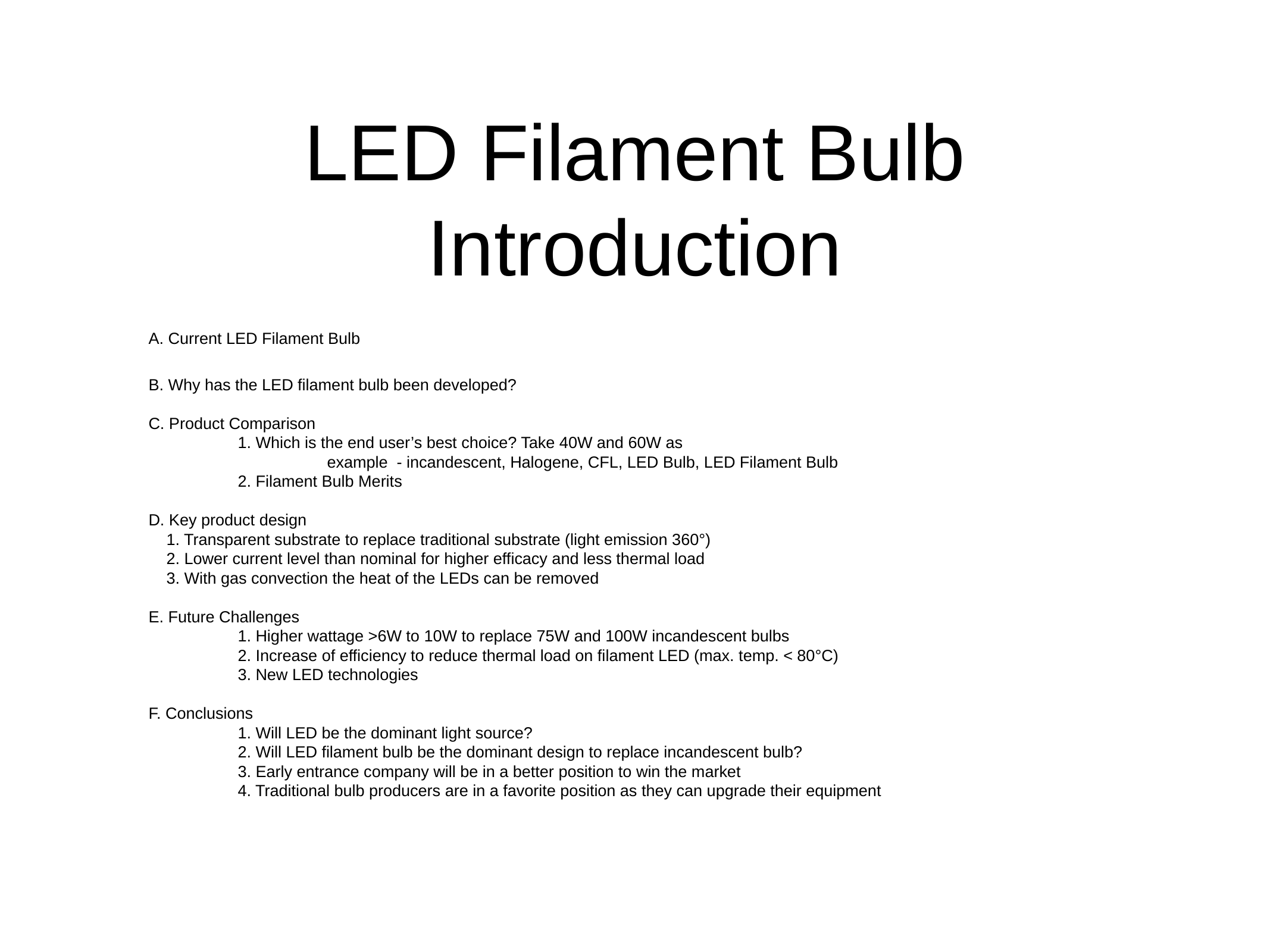

# LED Filament Bulb Introduction

A. Current LED Filament Bulb

B. Why has the LED filament bulb been developed?

C. Product Comparison
	1. Which is the end user’s best choice? Take 40W and 60W as
     		example  - incandescent, Halogene, CFL, LED Bulb, LED Filament Bulb
	2. Filament Bulb Merits

D. Key product design
    1. Transparent substrate to replace traditional substrate (light emission 360°)
    2. Lower current level than nominal for higher efficacy and less thermal load
    3. With gas convection the heat of the LEDs can be removed

E. Future Challenges
	1. Higher wattage >6W to 10W to replace 75W and 100W incandescent bulbs
	2. Increase of efficiency to reduce thermal load on filament LED (max. temp. < 80°C)
	3. New LED technologies

F. Conclusions
 	1. Will LED be the dominant light source?
	2. Will LED filament bulb be the dominant design to replace incandescent bulb?
 	3. Early entrance company will be in a better position to win the market
	4. Traditional bulb producers are in a favorite position as they can upgrade their equipment